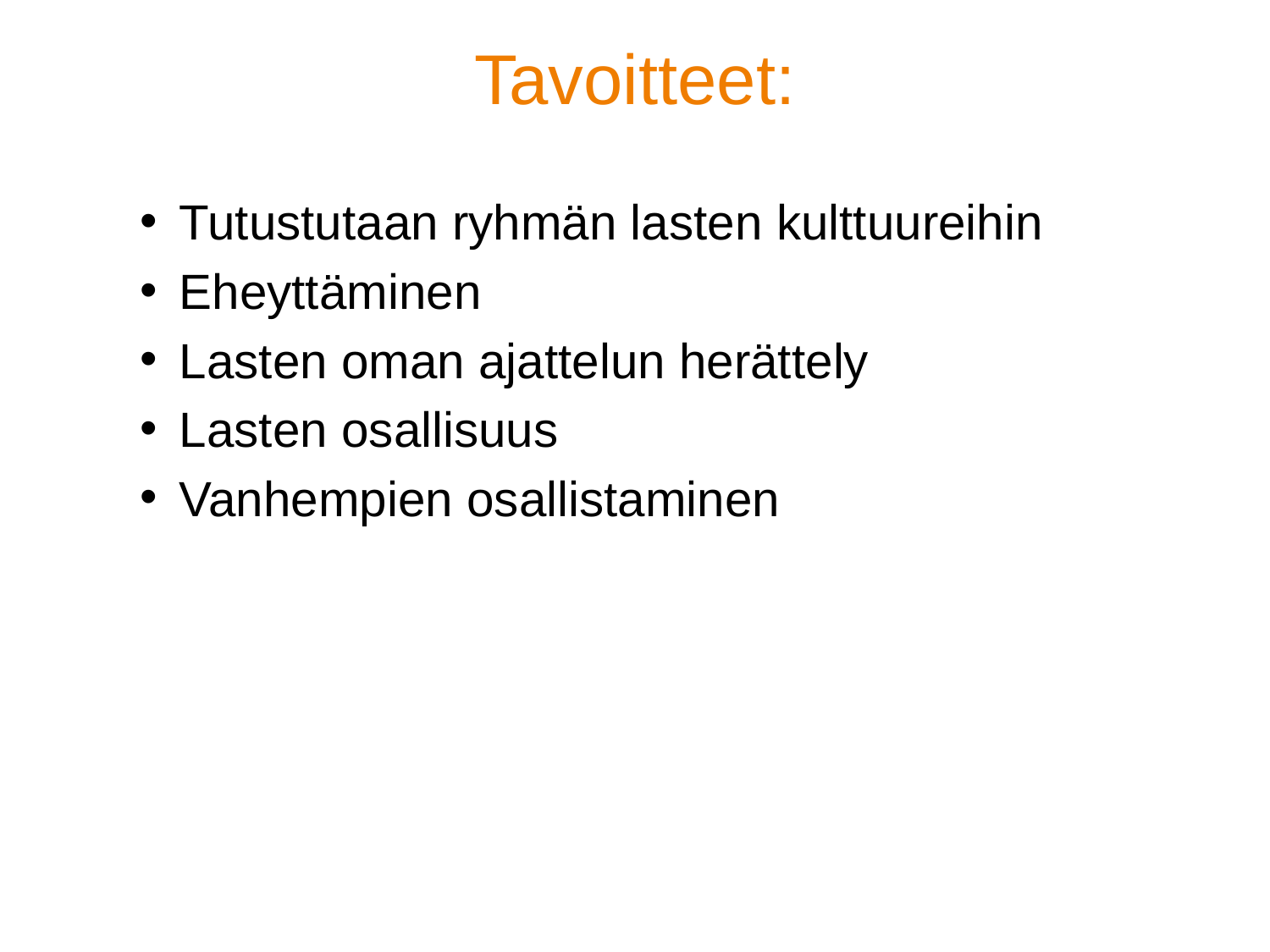

# Tavoitteet:
Tutustutaan ryhmän lasten kulttuureihin
Eheyttäminen
Lasten oman ajattelun herättely
Lasten osallisuus
Vanhempien osallistaminen